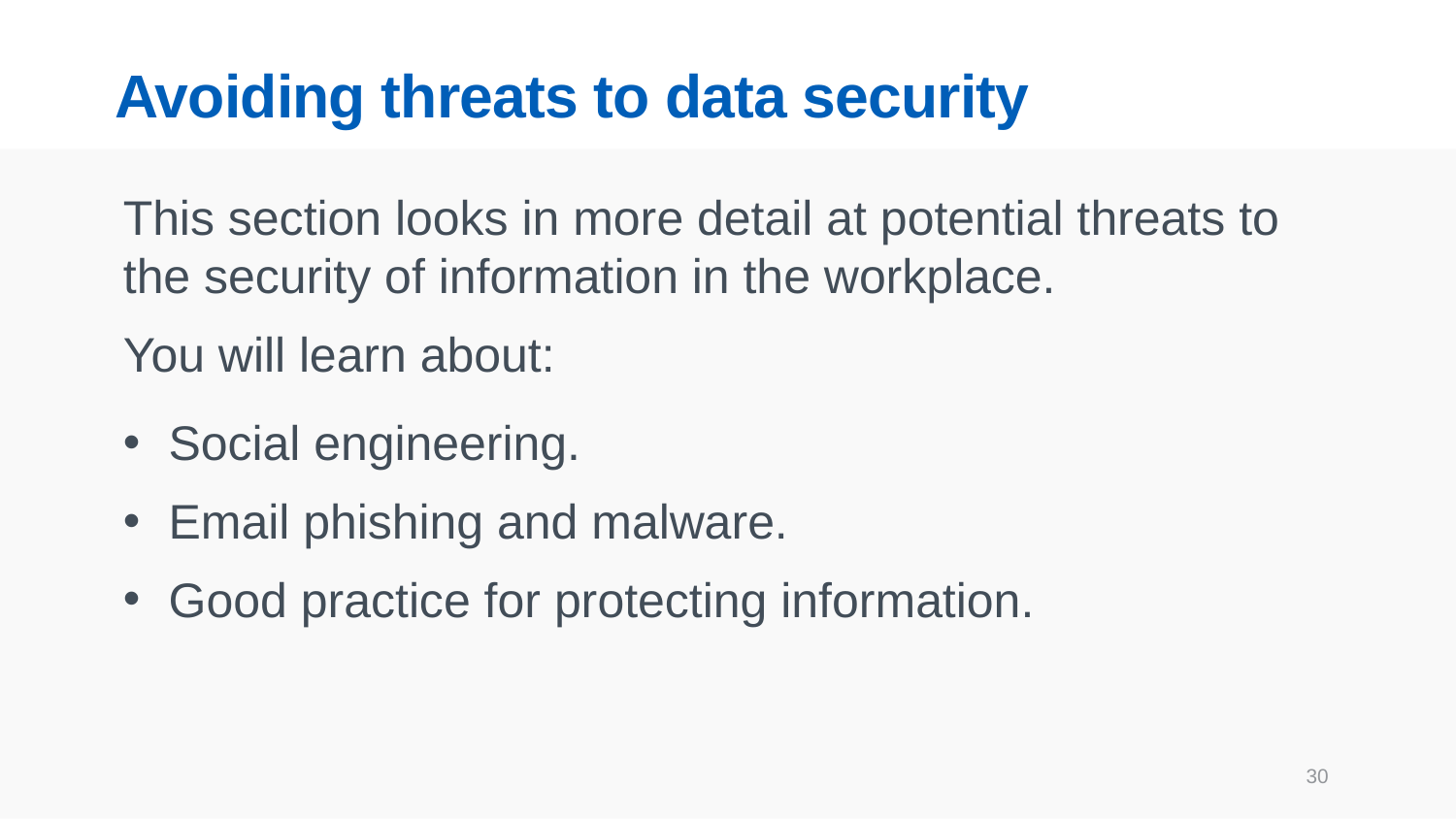

# Avoiding threats to data security
This section looks in more detail at potential threats to the security of information in the workplace.
You will learn about:
Social engineering.
Email phishing and malware.
Good practice for protecting information.

30